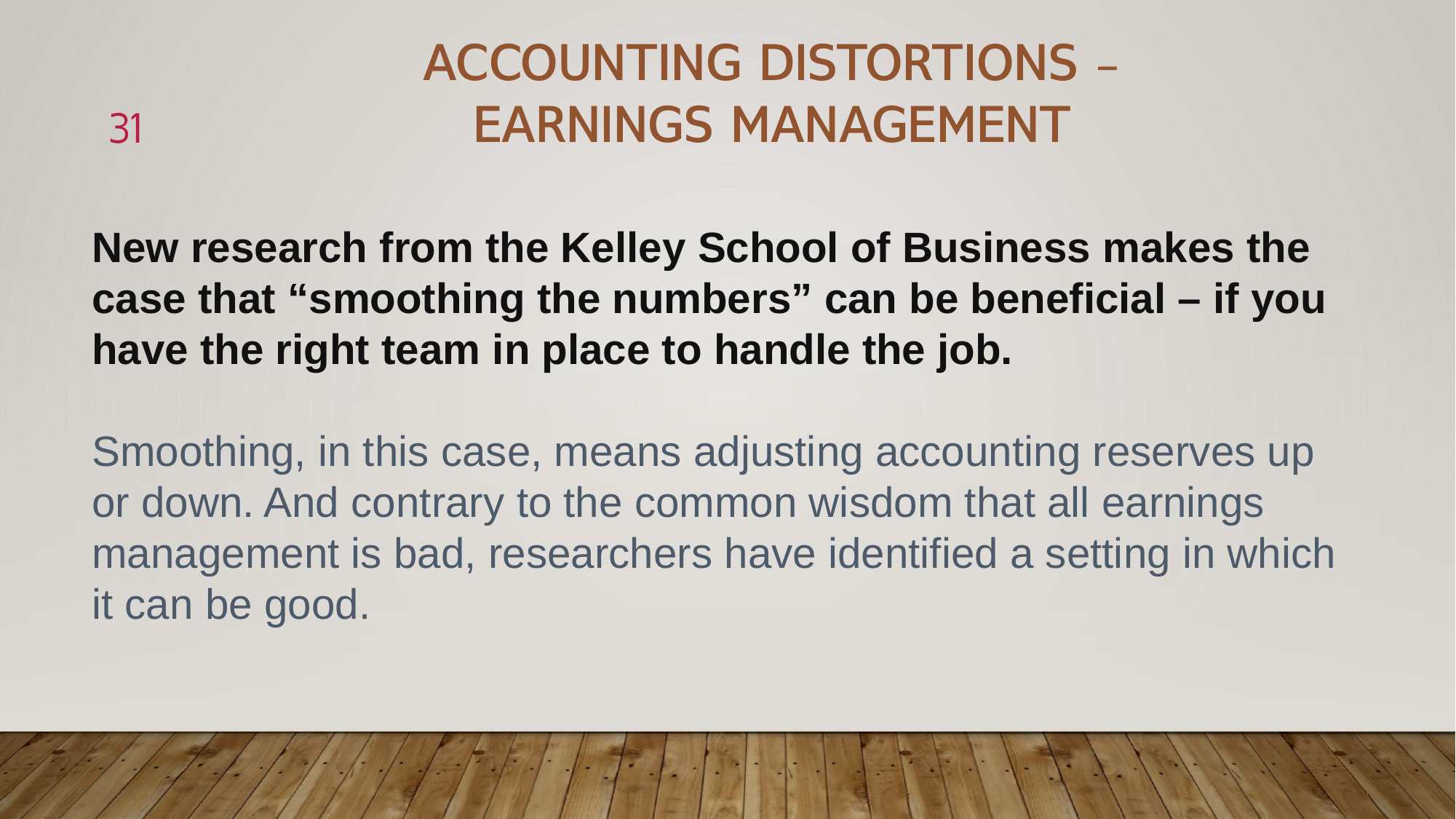

ACCOUNTING DISTORTIONS – EARNINGS MANAGEMENT
31
New research from the Kelley School of Business makes the case that “smoothing the numbers” can be beneficial – if you have the right team in place to handle the job.

Smoothing, in this case, means adjusting accounting reserves up or down. And contrary to the common wisdom that all earnings management is bad, researchers have identified a setting in which it can be good.